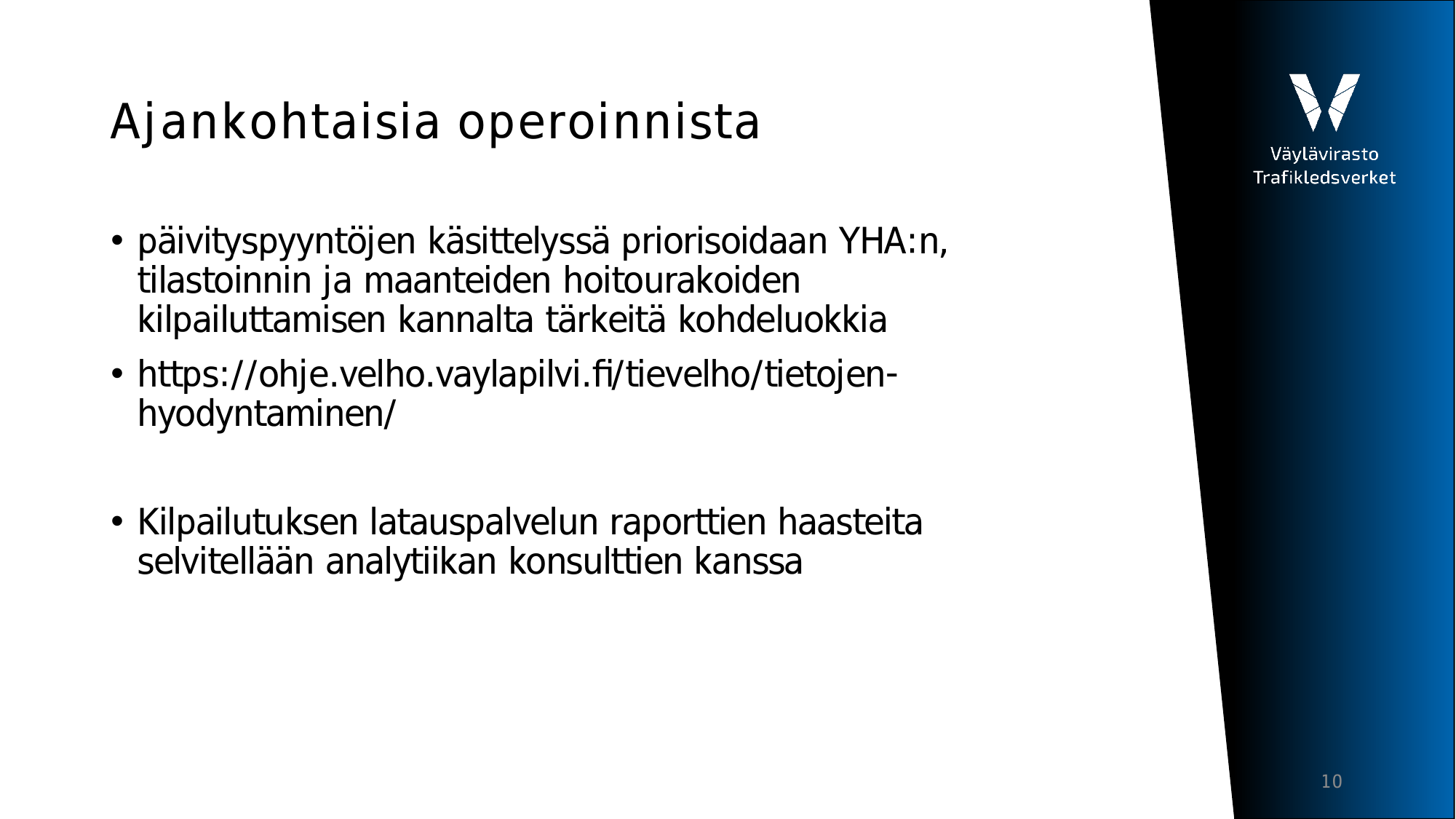

# Ajankohtaisia operoinnista
päivityspyyntöjen käsittelyssä priorisoidaan YHA:n, tilastoinnin ja maanteiden hoitourakoiden kilpailuttamisen kannalta tärkeitä kohdeluokkia
https://ohje.velho.vaylapilvi.fi/tievelho/tietojen-hyodyntaminen/

Kilpailutuksen latauspalvelun raporttien haasteita selvitellään analytiikan konsulttien kanssa
10